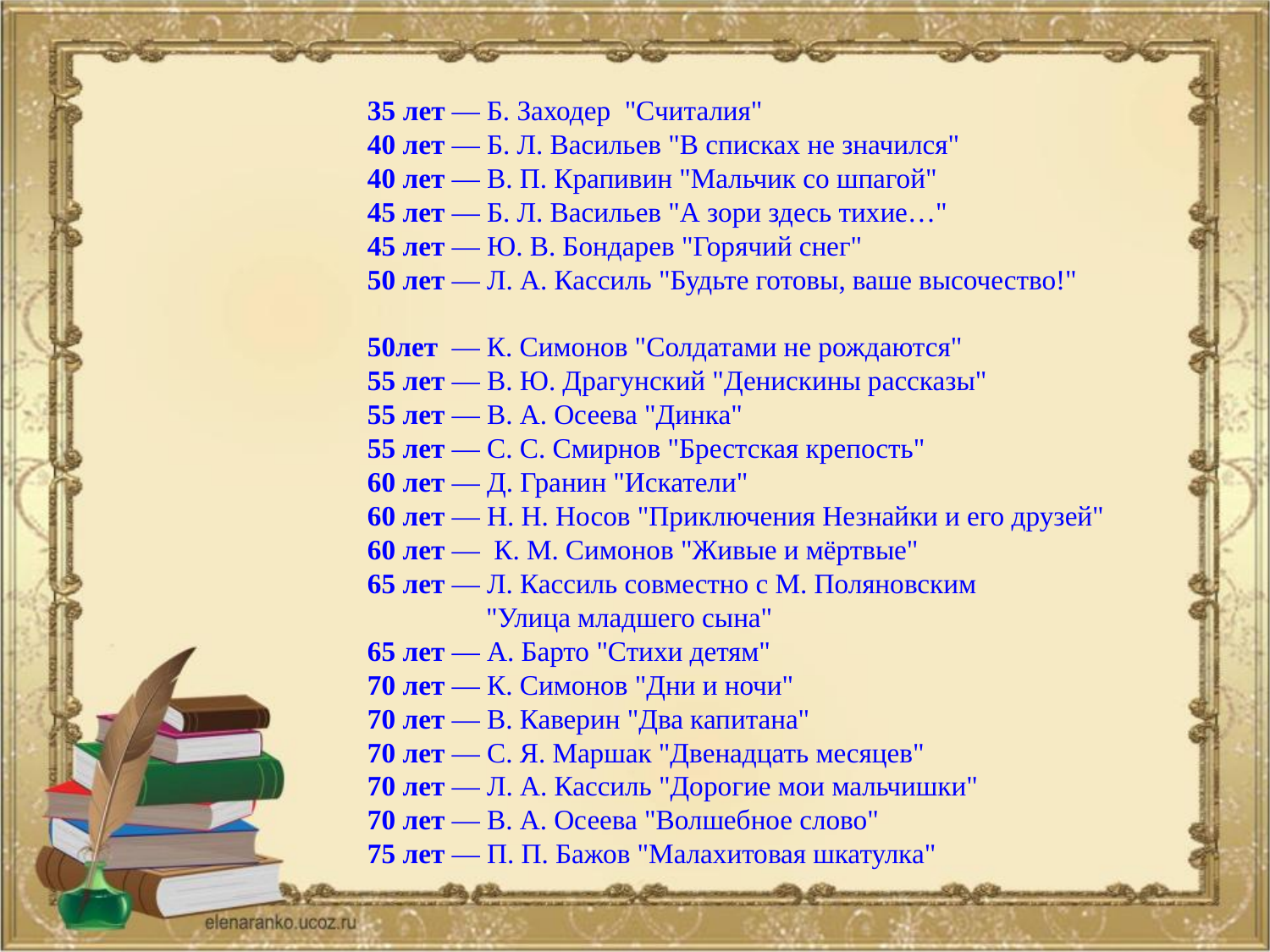

35 лет — Б. Заходер  "Считалия"
40 лет — Б. Л. Васильев "В списках не значился"
40 лет — В. П. Крапивин "Мальчик со шпагой"
45 лет — Б. Л. Васильев "А зори здесь тихие…"
45 лет — Ю. В. Бондарев "Горячий снег"
50 лет — Л. А. Кассиль "Будьте готовы, ваше высочество!"
50лет  — К. Симонов "Солдатами не рождаются"
55 лет — В. Ю. Драгунский "Денискины рассказы"
55 лет — В. А. Осеева "Динка"
55 лет — С. С. Смирнов "Брестская крепость"
60 лет — Д. Гранин "Искатели"
60 лет — Н. Н. Носов "Приключения Незнайки и его друзей"
60 лет —  К. М. Симонов "Живые и мёртвые"
65 лет — Л. Кассиль совместно с М. Поляновским
                 "Улица младшего сына"
65 лет — А. Барто "Стихи детям"
70 лет — К. Симонов "Дни и ночи"
70 лет — В. Каверин "Два капитана"
70 лет — С. Я. Маршак "Двенадцать месяцев"
70 лет — Л. А. Кассиль "Дорогие мои мальчишки"
70 лет — В. А. Осеева "Волшебное слово"
75 лет — П. П. Бажов "Малахитовая шкатулка"